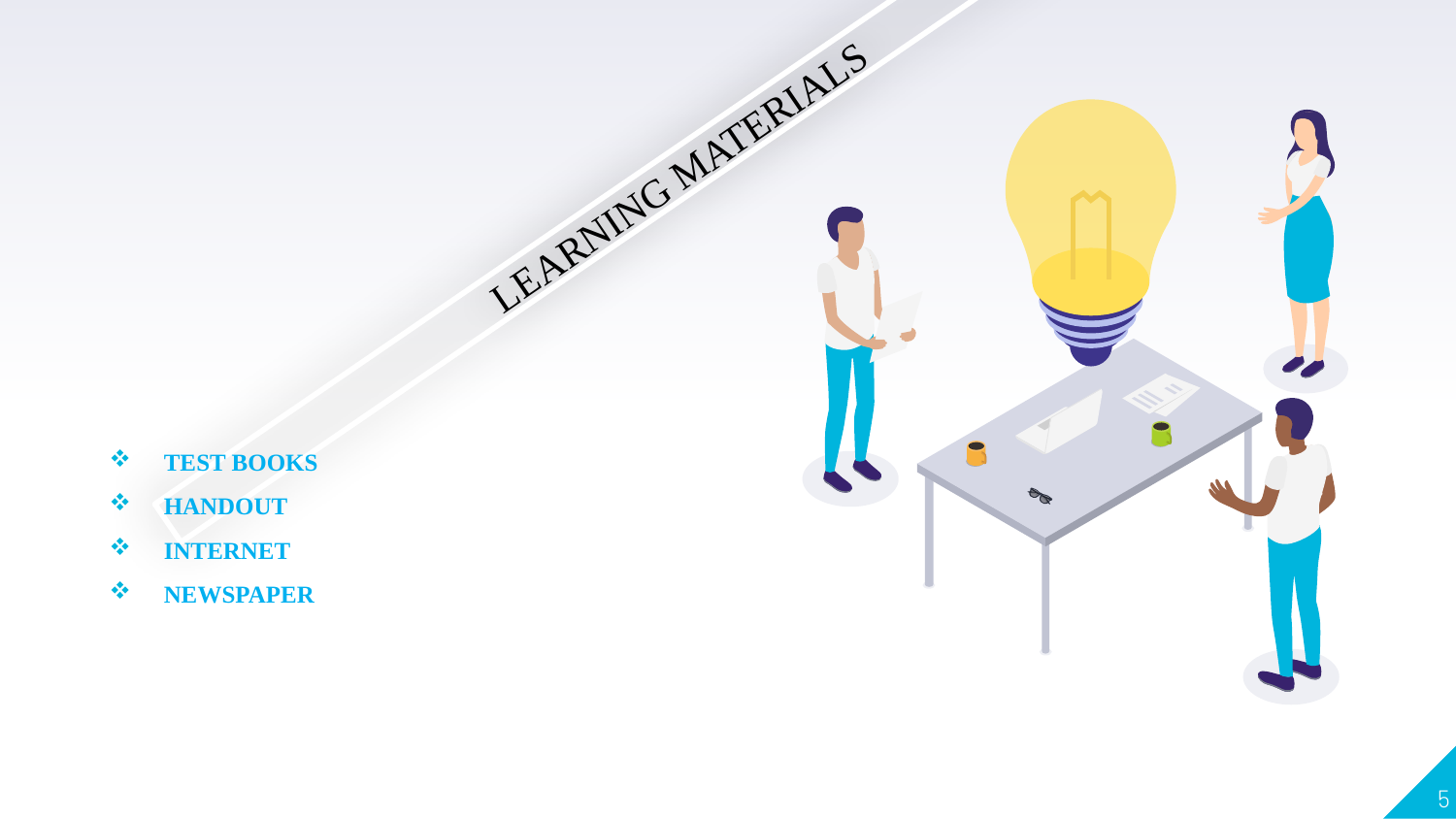

LEARNING MATERIALS
TEST BOOKS
HANDOUT
INTERNET
NEWSPAPER

5